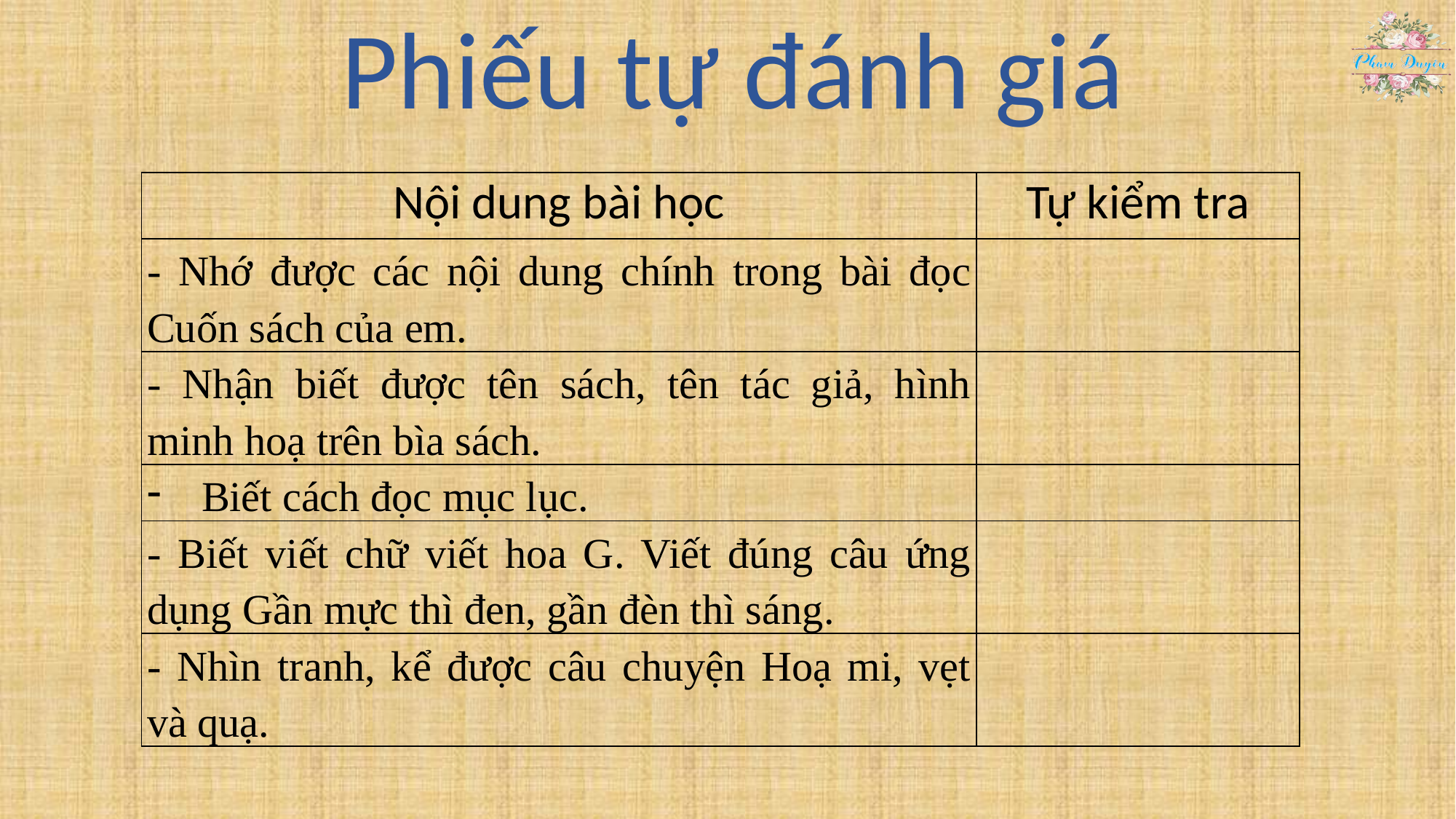

Phiếu tự đánh giá
| Nội dung bài học | Tự kiểm tra |
| --- | --- |
| - Nhớ được các nội dung chính trong bài đọc Cuốn sách của em. |  |
| - Nhận biết được tên sách, tên tác giả, hình minh hoạ trên bìa sách. |  |
| Biết cách đọc mục lục. |  |
| - Biết viết chữ viết hoa G. Viết đúng câu ứng dụng Gần mực thì đen, gần đèn thì sáng. |  |
| - Nhìn tranh, kể được câu chuyện Hoạ mi, vẹt và quạ. |  |